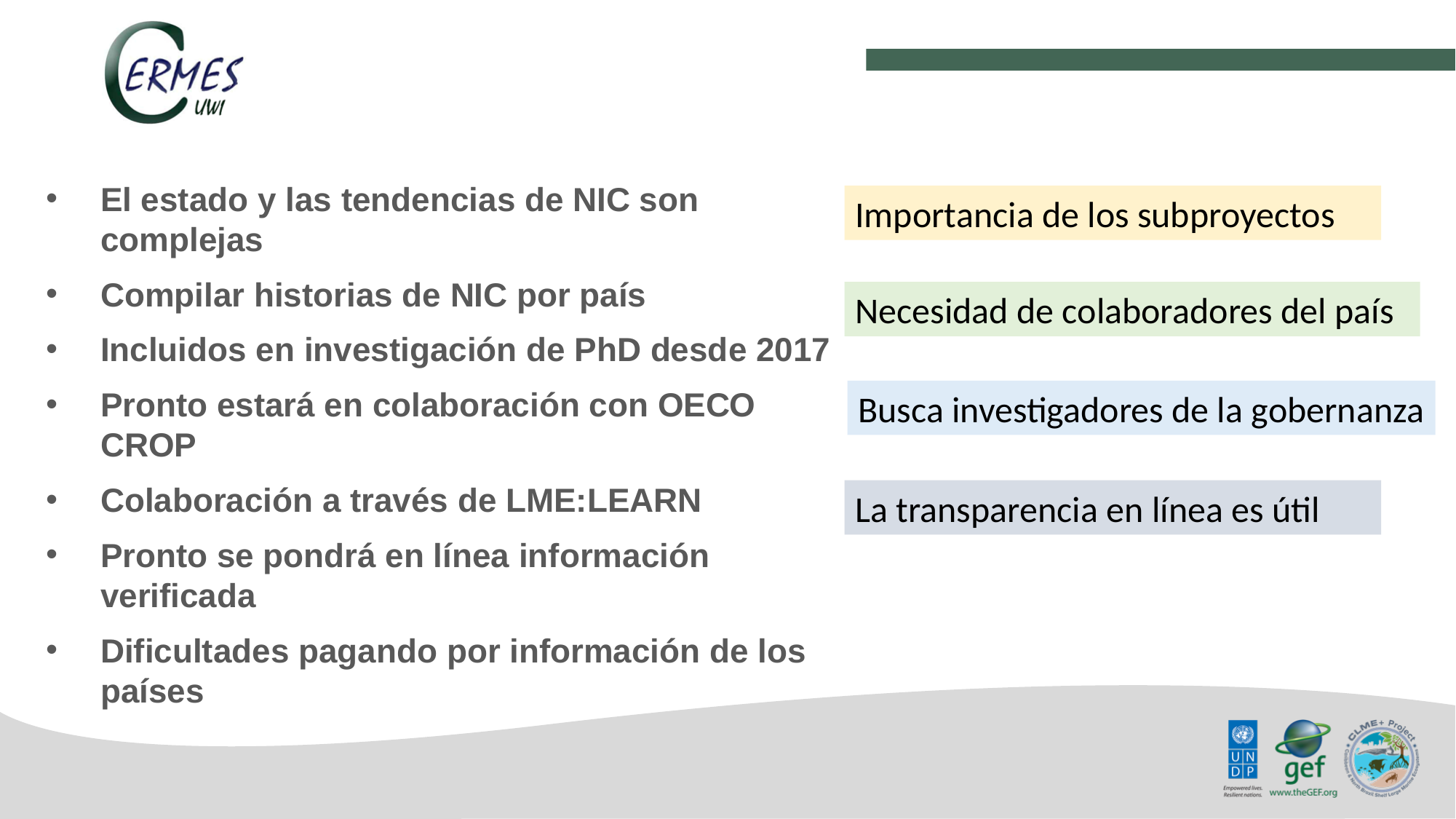

El estado y las tendencias de NIC son complejas
Compilar historias de NIC por país
Incluidos en investigación de PhD desde 2017
Pronto estará en colaboración con OECO CROP
Colaboración a través de LME:LEARN
Pronto se pondrá en línea información verificada
Dificultades pagando por información de los países
Importancia de los subproyectos
Necesidad de colaboradores del país
Busca investigadores de la gobernanza
La transparencia en línea es útil